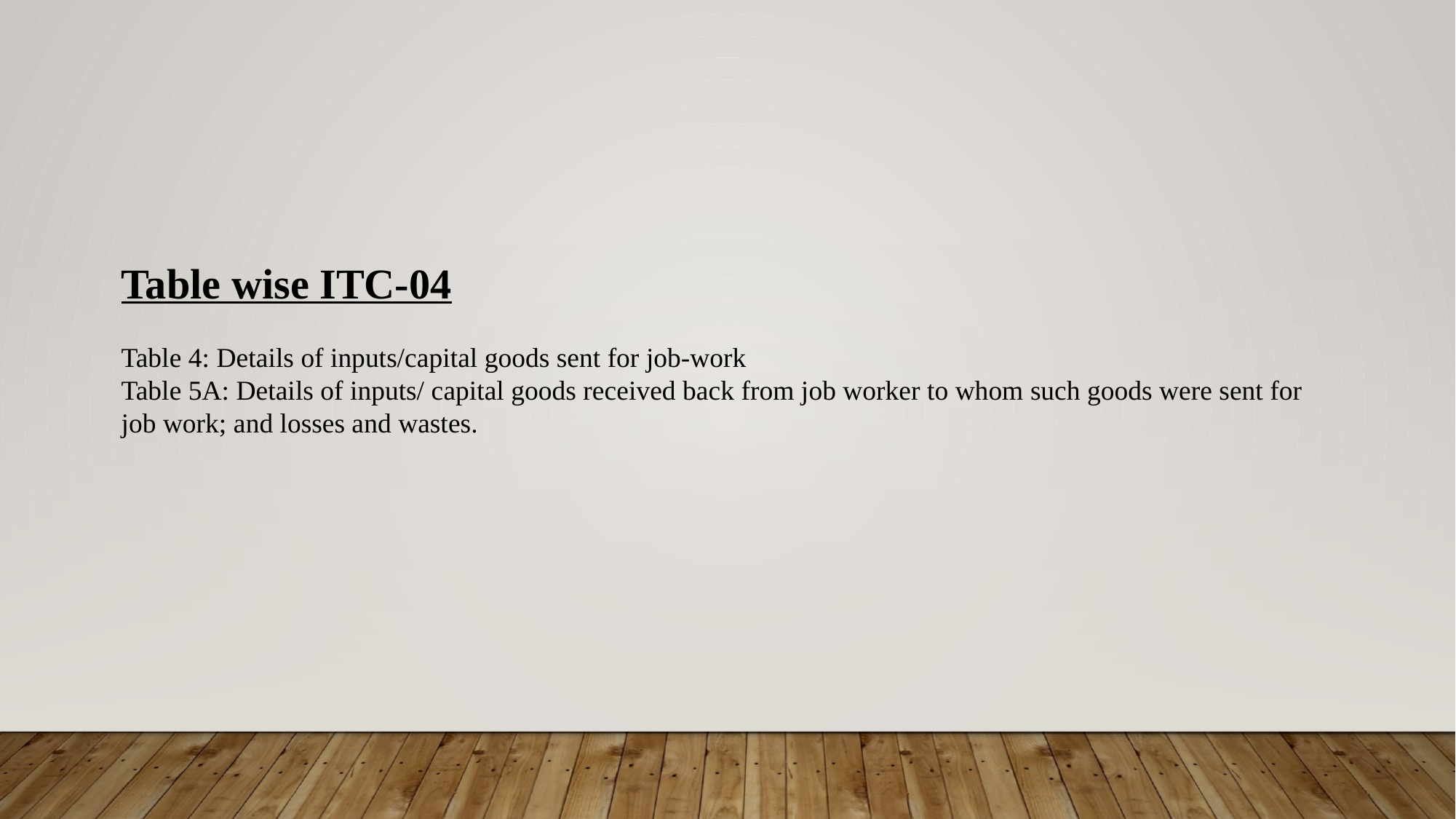

Table wise ITC-04

Table 4: Details of inputs/capital goods sent for job-work
Table 5A: Details of inputs/ capital goods received back from job worker to whom such goods were sent for
job work; and losses and wastes.